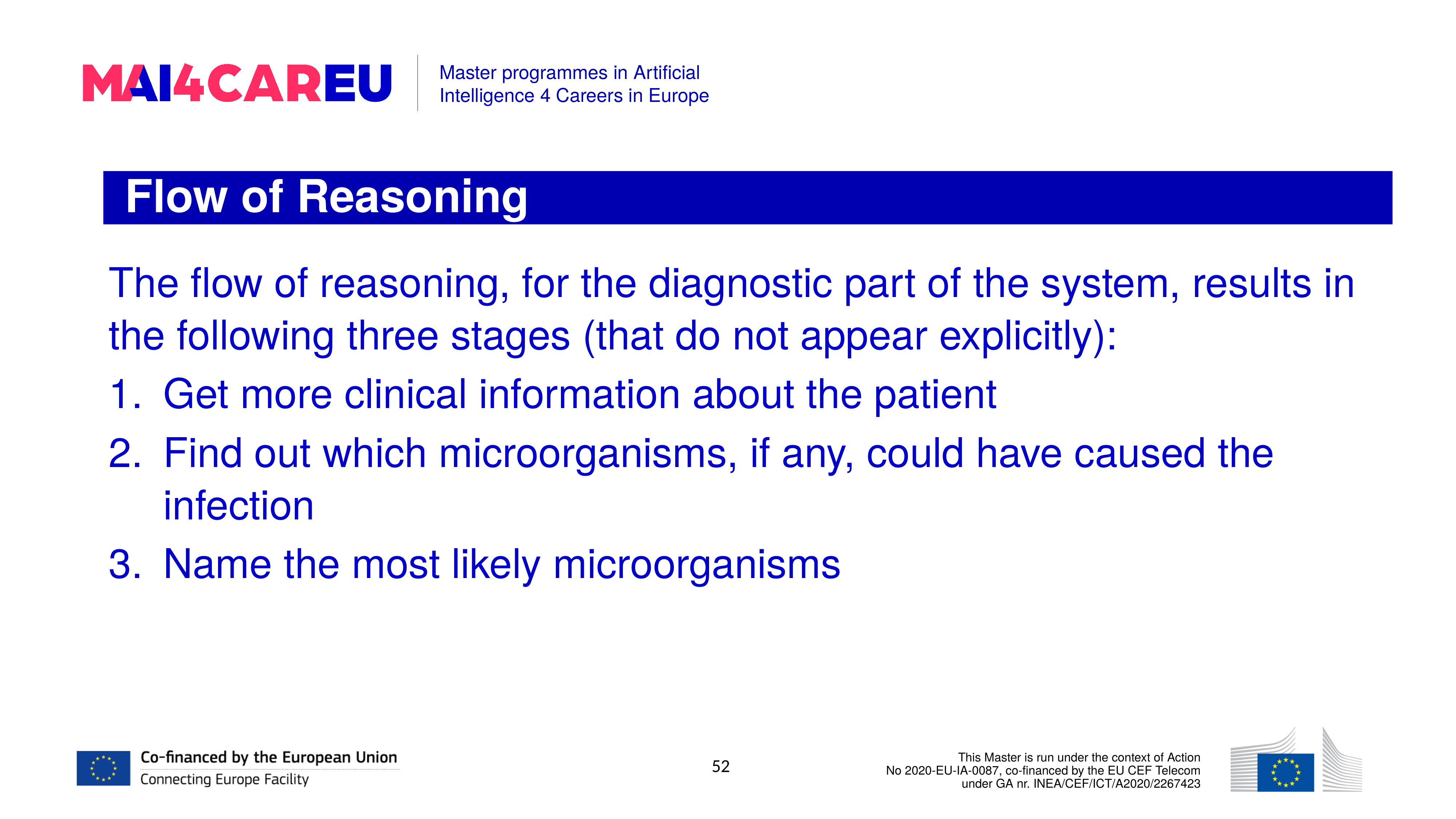

Flow of Reasoning

The flow of reasoning, for the diagnostic part of the system, results in the following three stages (that do not appear explicitly):
Get more clinical information about the patient
Find out which microorganisms, if any, could have caused the infection
Name the most likely microorganisms

52